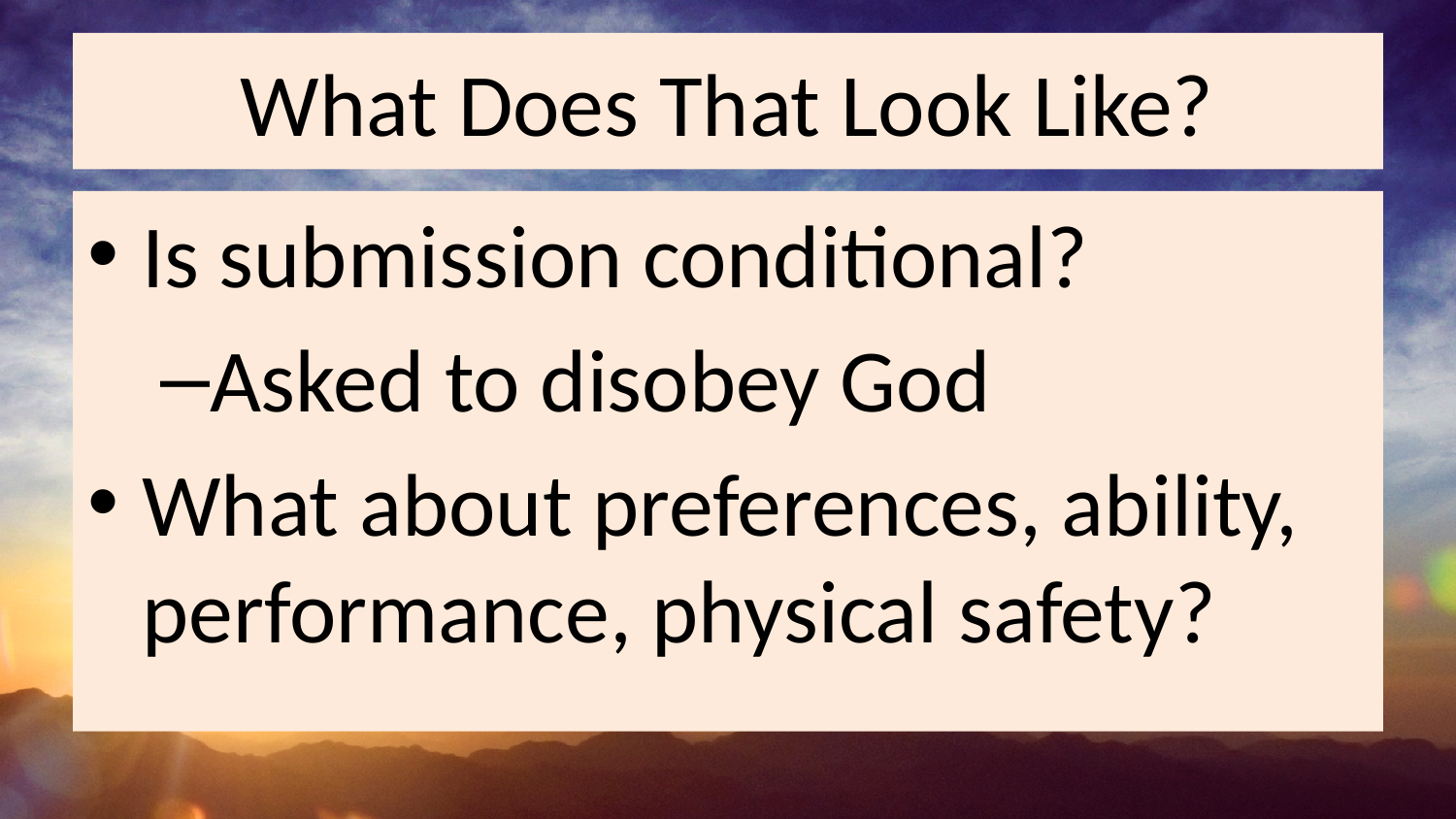

# What Does That Look Like?
Is submission conditional?
Asked to disobey God
What about preferences, ability, performance, physical safety?